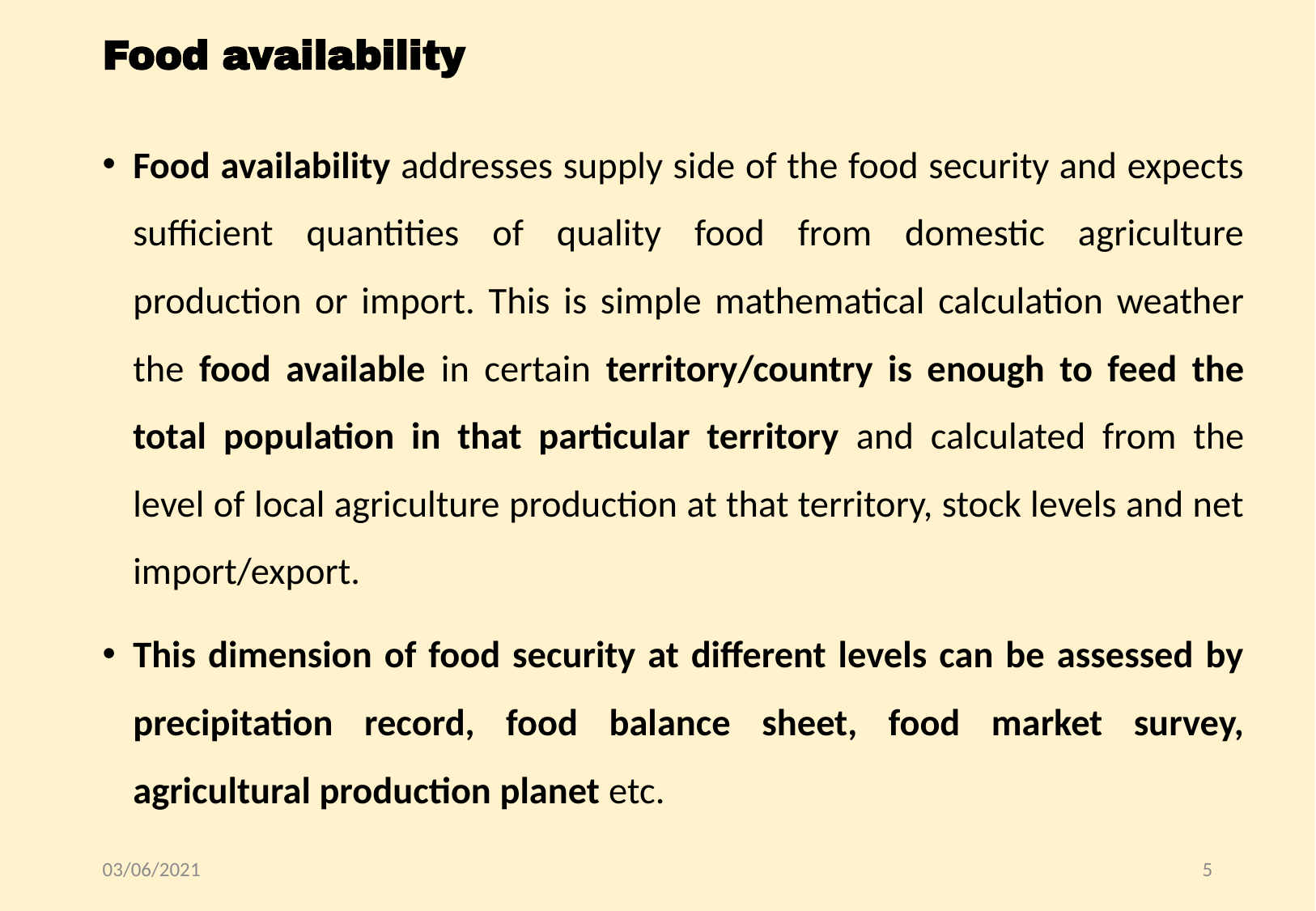

# Food availability
Food availability addresses supply side of the food security and expects sufficient quantities of quality food from domestic agriculture production or import. This is simple mathematical calculation weather the food available in certain territory/country is enough to feed the total population in that particular territory and calculated from the level of local agriculture production at that territory, stock levels and net import/export.
This dimension of food security at different levels can be assessed by precipitation record, food balance sheet, food market survey, agricultural production planet etc.
03/06/2021
5